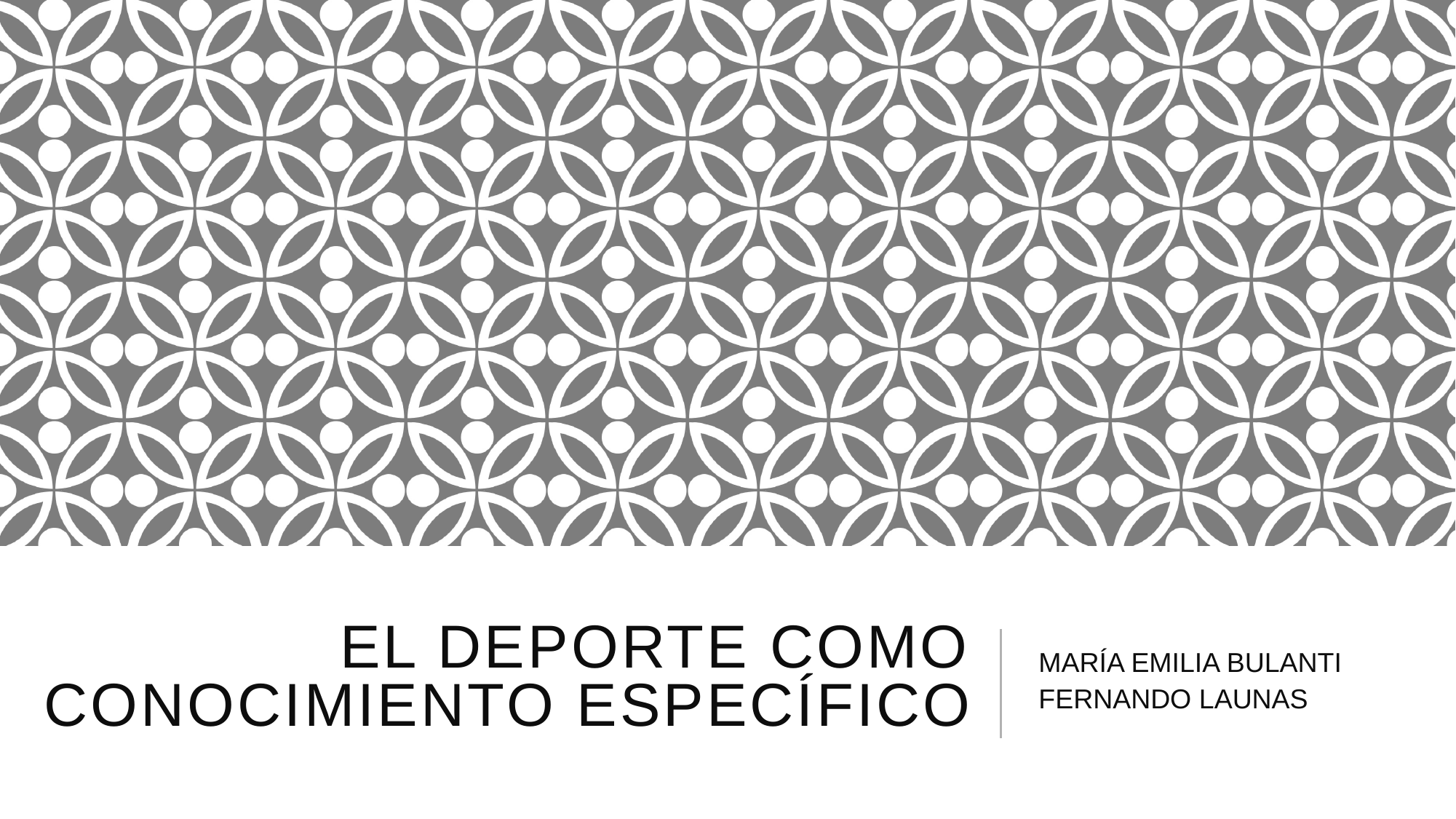

# EL DEPORTE COMO CONOCIMIENTO ESPECÍFICO
MARÍA EMILIA BULANTI
FERNANDO LAUNAS